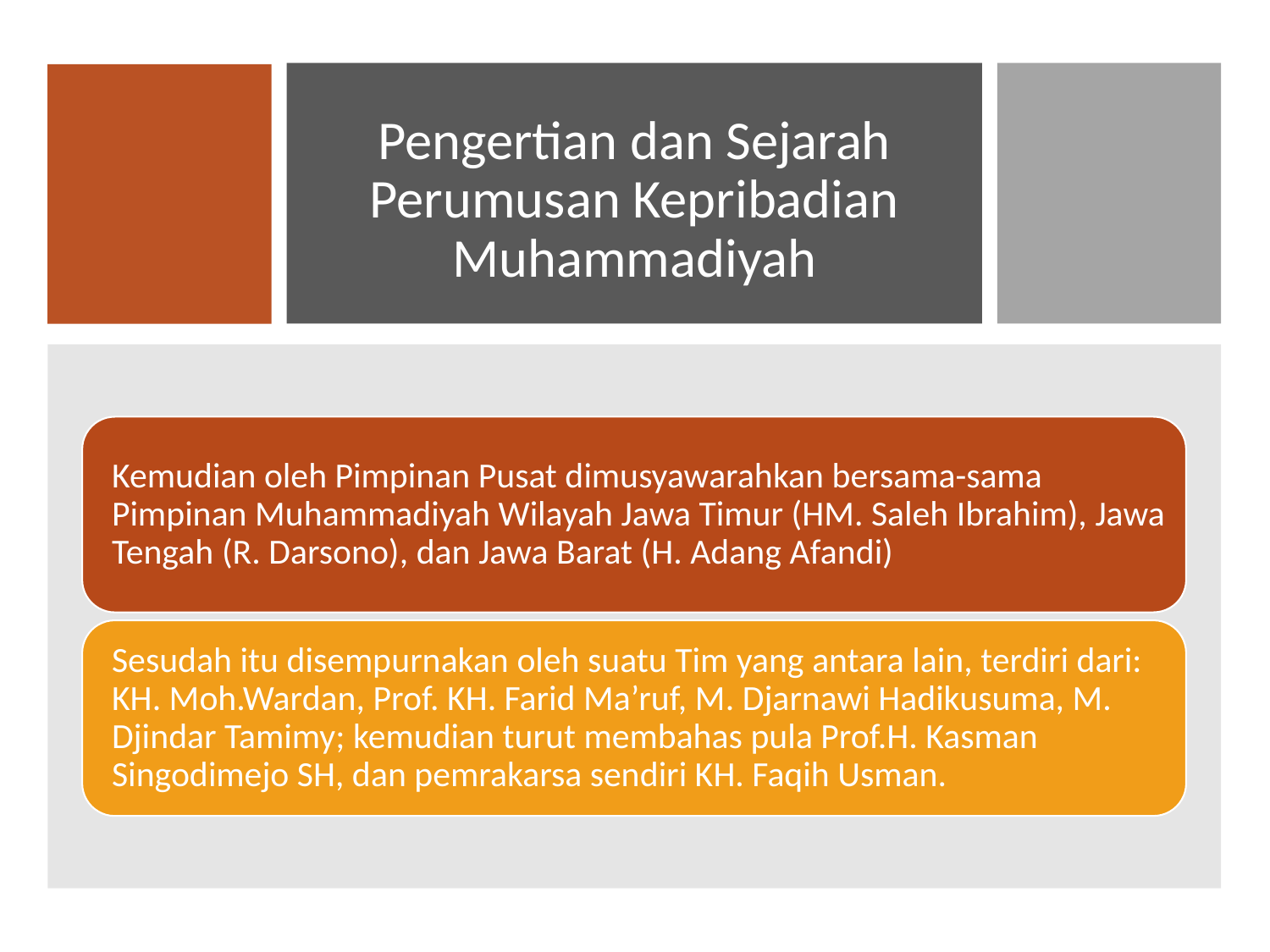

# Pengertian dan Sejarah Perumusan Kepribadian Muhammadiyah

Kemudian oleh Pimpinan Pusat dimusyawarahkan bersama-sama Pimpinan Muhammadiyah Wilayah Jawa Timur (HM. Saleh Ibrahim), Jawa Tengah (R. Darsono), dan Jawa Barat (H. Adang Afandi)
Sesudah itu disempurnakan oleh suatu Tim yang antara lain, terdiri dari: KH. Moh.Wardan, Prof. KH. Farid Ma’ruf, M. Djarnawi Hadikusuma, M. Djindar Tamimy; kemudian turut membahas pula Prof.H. Kasman Singodimejo SH, dan pemrakarsa sendiri KH. Faqih Usman.